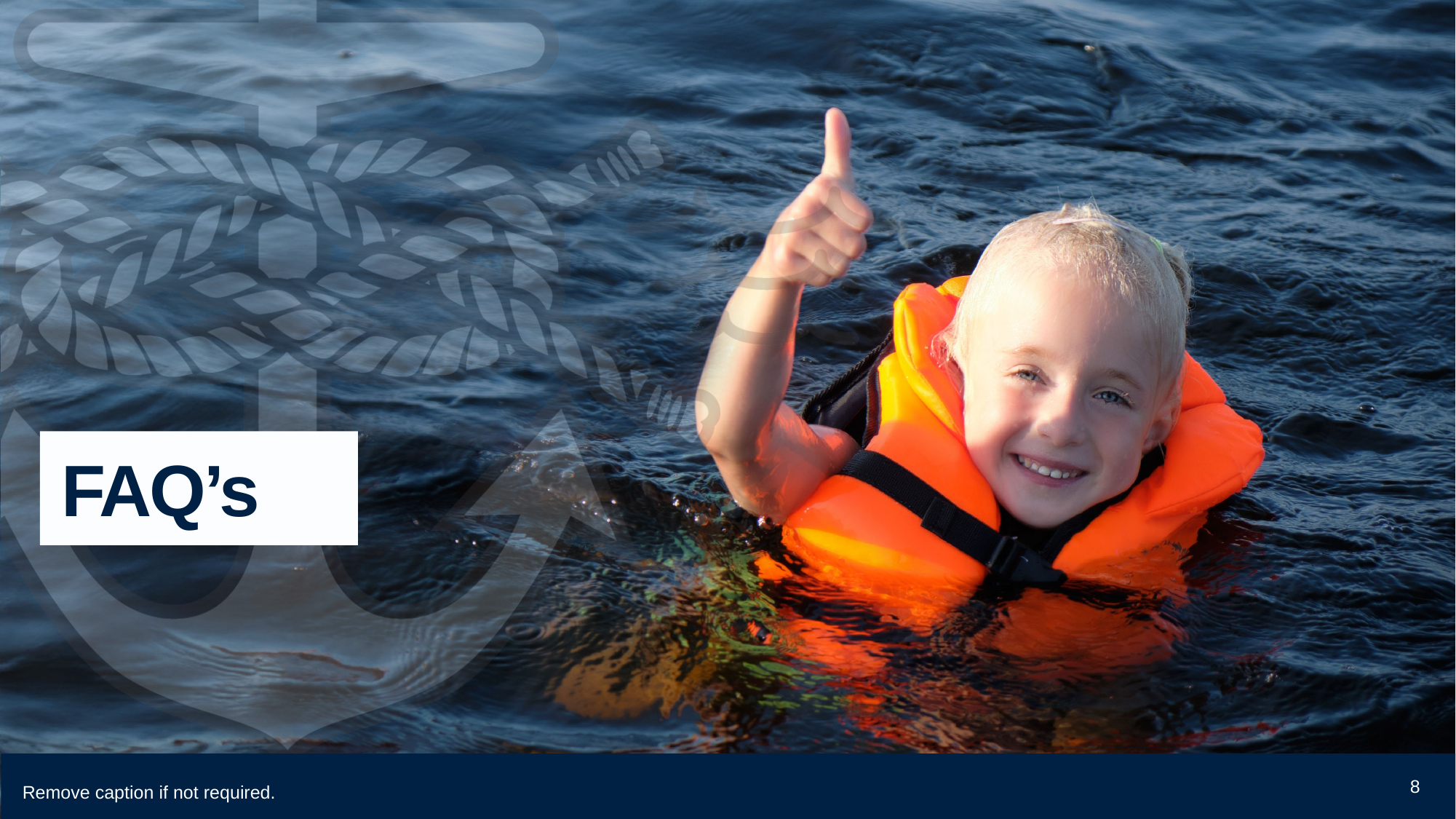

# FAQ’s
8
XX Month 202X
Department of Transport and Main Roads